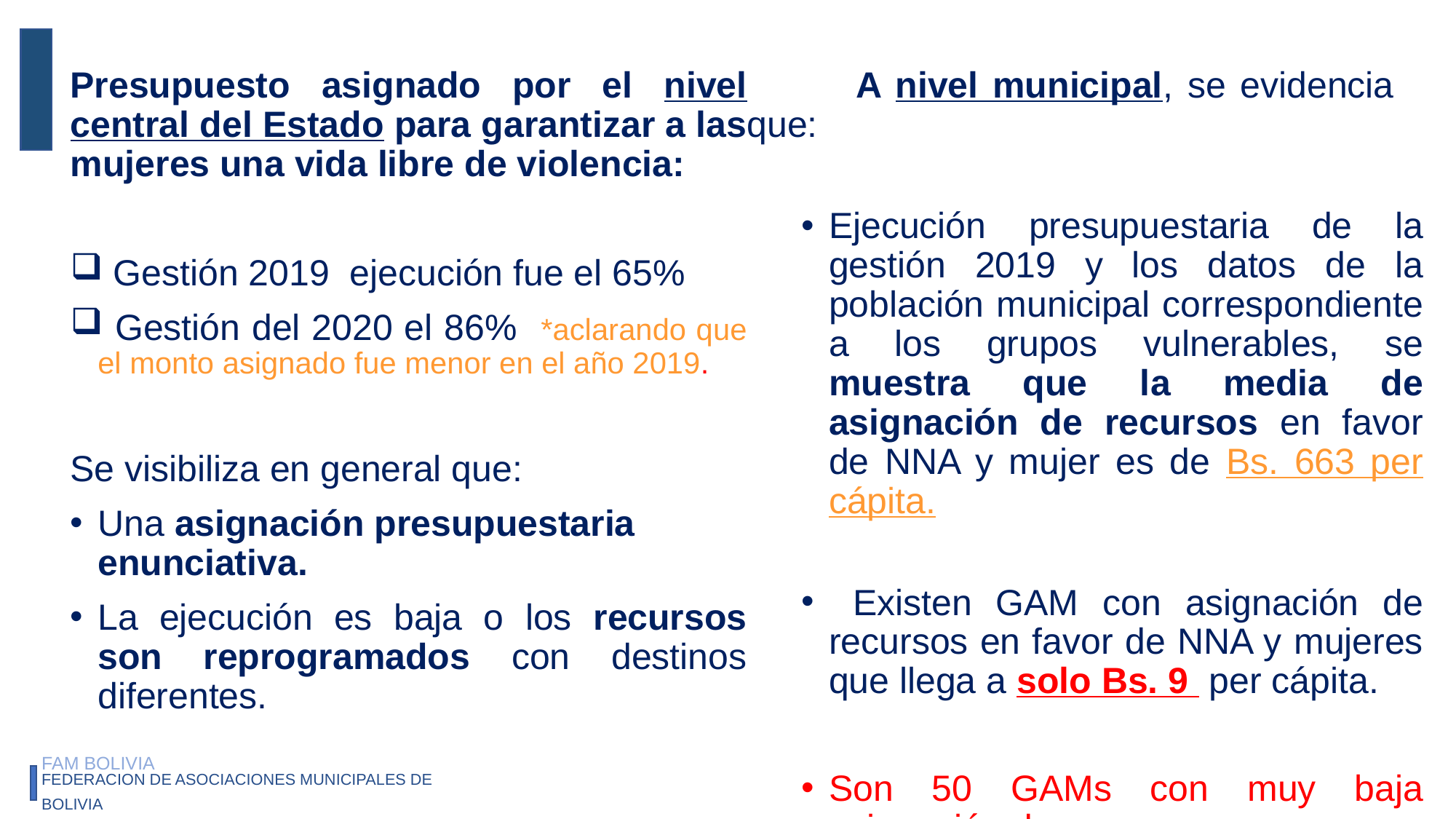

Presupuesto asignado por el nivel central del Estado para garantizar a las mujeres una vida libre de violencia:

 Gestión 2019  ejecución fue el 65%
 Gestión del 2020 el 86%  *aclarando que el monto asignado fue menor en el año 2019.

Se visibiliza en general que:
Una asignación presupuestaria enunciativa.
La ejecución es baja o los recursos son reprogramados con destinos diferentes.

	A nivel municipal, se evidencia 	que:

Ejecución presupuestaria de la gestión 2019 y los datos de la población municipal correspondiente a los grupos vulnerables, se muestra que la media de asignación de recursos en favor de NNA y mujer es de Bs. 663 per cápita.

 Existen GAM con asignación de recursos en favor de NNA y mujeres que llega a solo Bs. 9  per cápita.

Son 50 GAMs con muy baja asignación de recursos.

FAM BOLIVIA
FEDERACION DE ASOCIACIONES MUNICIPALES DE BOLIVIA